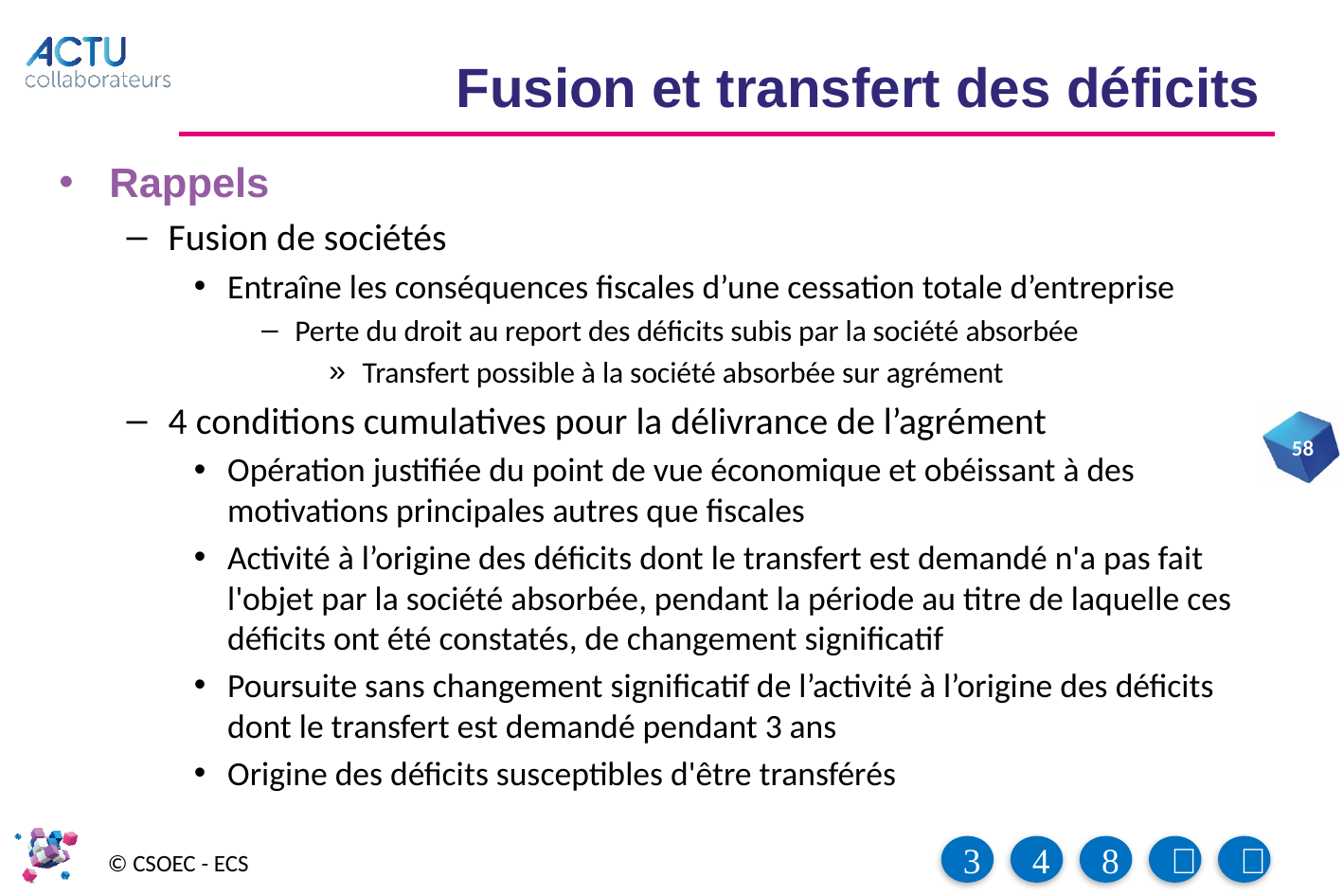

# Fusion et transfert des déficits
Rappels
Fusion de sociétés
Entraîne les conséquences fiscales d’une cessation totale d’entreprise
Perte du droit au report des déficits subis par la société absorbée
Transfert possible à la société absorbée sur agrément
4 conditions cumulatives pour la délivrance de l’agrément
Opération justifiée du point de vue économique et obéissant à des motivations principales autres que fiscales
Activité à l’origine des déficits dont le transfert est demandé n'a pas fait l'objet par la société absorbée, pendant la période au titre de laquelle ces déficits ont été constatés, de changement significatif
Poursuite sans changement significatif de l’activité à l’origine des déficits dont le transfert est demandé pendant 3 ans
Origine des déficits susceptibles d'être transférés
58